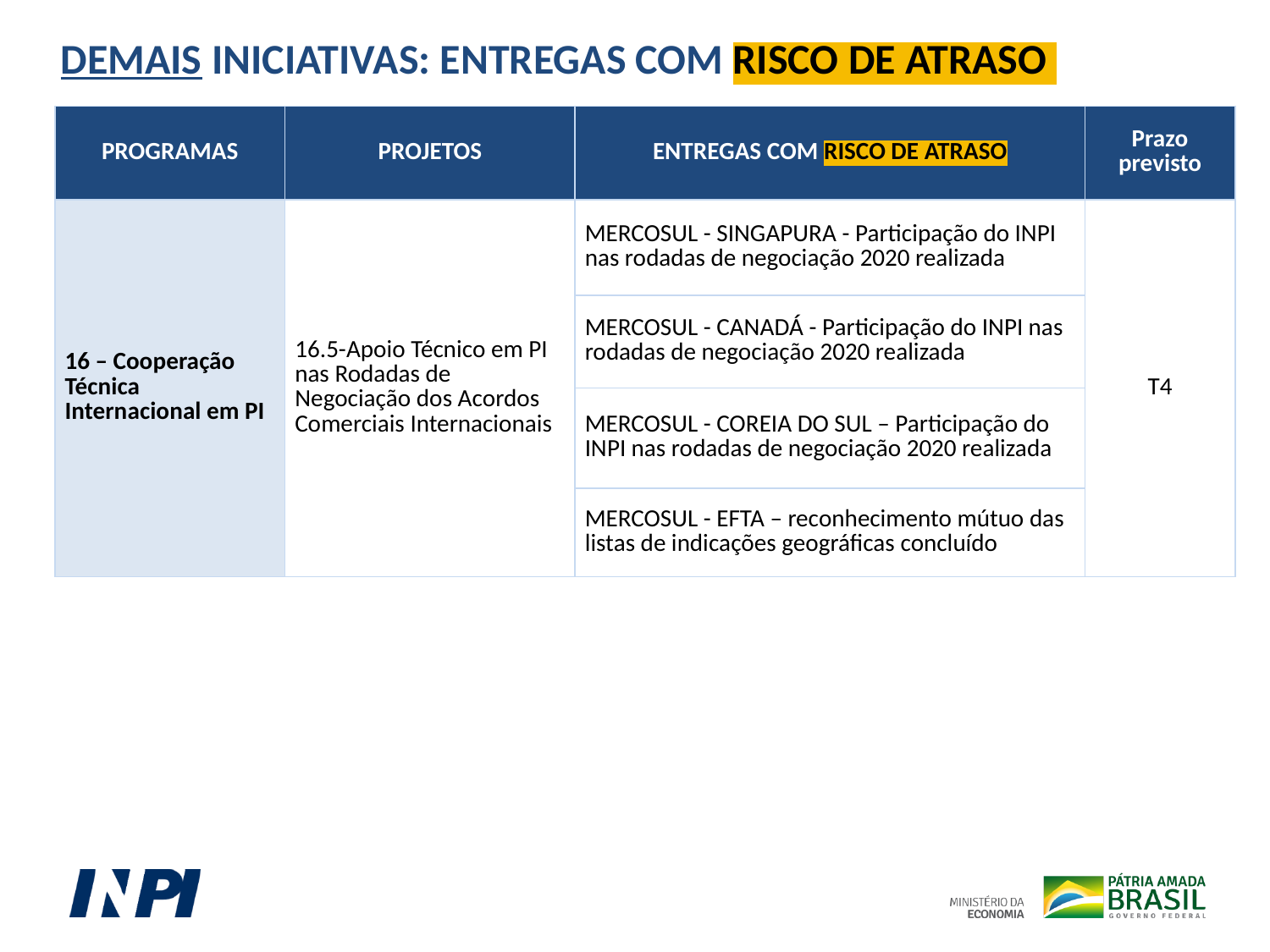

DEMAIS INICIATIVAS: ENTREGAS COM RISCO DE ATRASO
| PROGRAMAS | PROJETOS | ENTREGAS COM RISCO DE ATRASO | Prazo previsto |
| --- | --- | --- | --- |
| 16 – Cooperação Técnica Internacional em PI | 16.5-Apoio Técnico em PI nas Rodadas de Negociação dos Acordos Comerciais Internacionais | MERCOSUL - SINGAPURA - Participação do INPI nas rodadas de negociação 2020 realizada | T4 |
|  |  | MERCOSUL - CANADÁ - Participação do INPI nas rodadas de negociação 2020 realizada |  |
|  |  | MERCOSUL - COREIA DO SUL – Participação do INPI nas rodadas de negociação 2020 realizada |  |
|  |  | MERCOSUL - EFTA – reconhecimento mútuo das listas de indicações geográficas concluído |  |